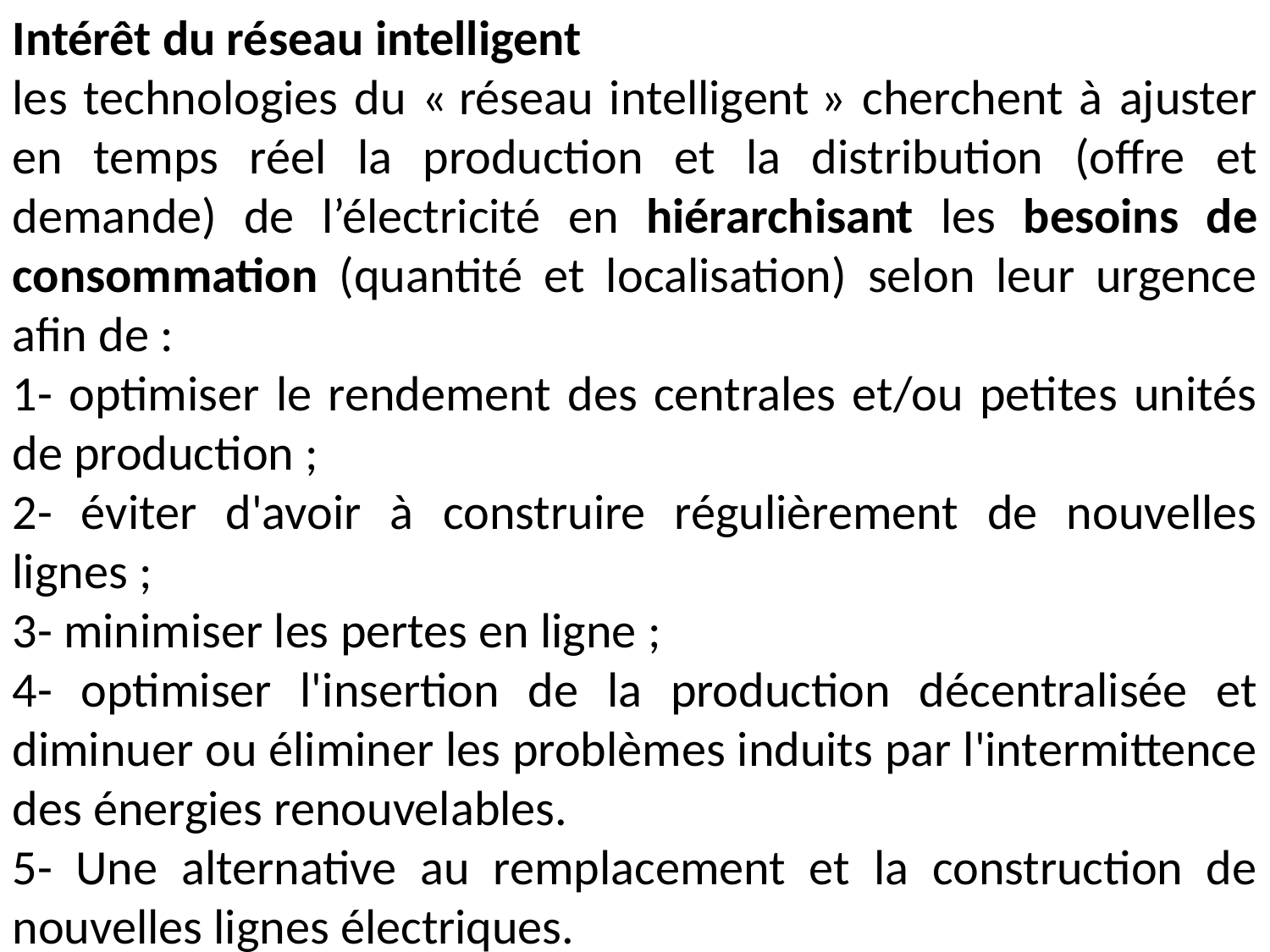

Intérêt du réseau intelligent
les technologies du « réseau intelligent » cherchent à ajuster en temps réel la production et la distribution (offre et demande) de l’électricité en hiérarchisant les besoins de consommation (quantité et localisation) selon leur urgence afin de :
1- optimiser le rendement des centrales et/ou petites unités de production ;
2- éviter d'avoir à construire régulièrement de nouvelles lignes ;
3- minimiser les pertes en ligne ;
4- optimiser l'insertion de la production décentralisée et diminuer ou éliminer les problèmes induits par l'intermittence des énergies renouvelables.
5- Une alternative au remplacement et la construction de nouvelles lignes électriques.